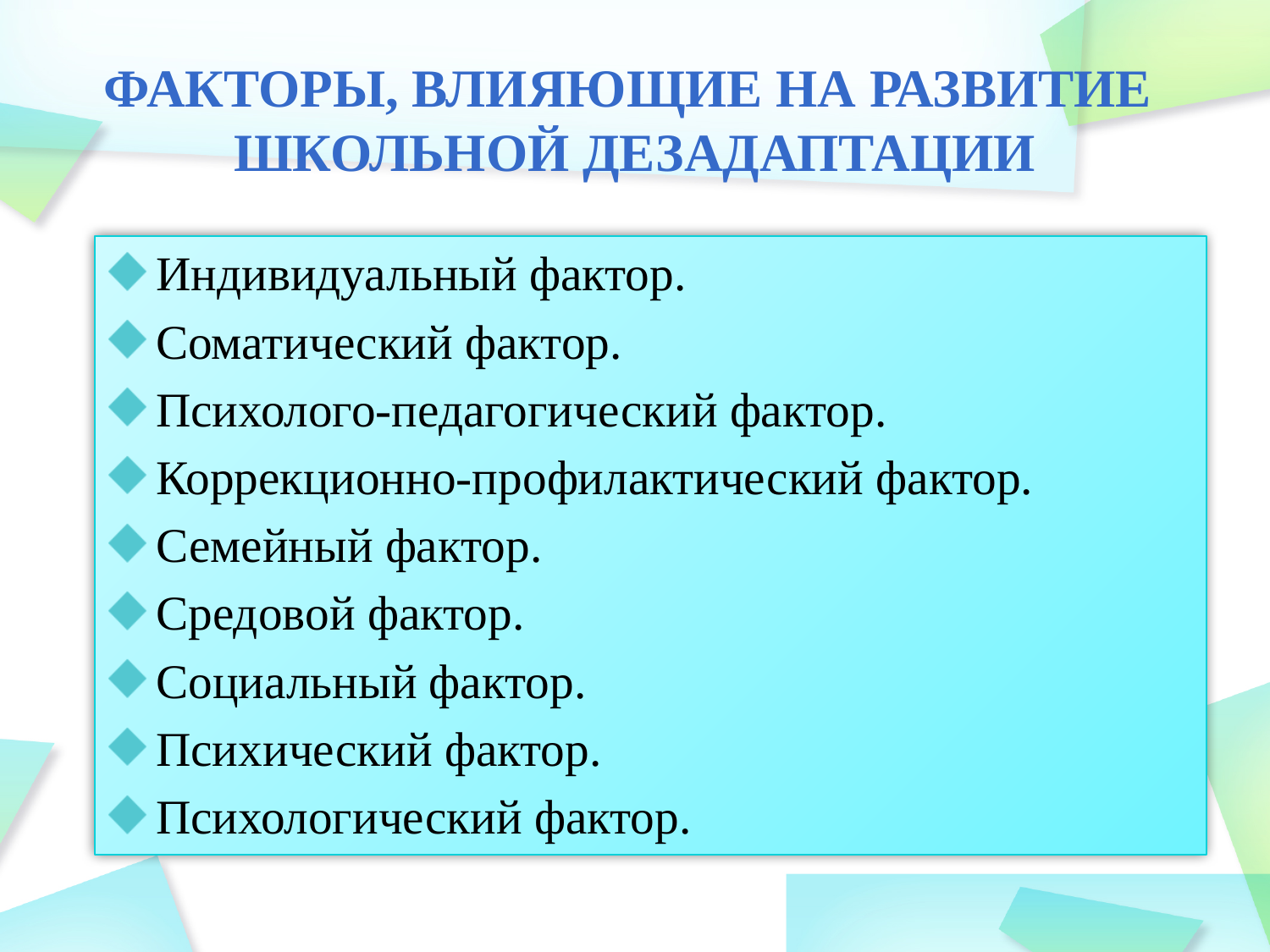

# Факторы, влияющие на развитие школьной дезадаптации
Индивидуальный фактор.
Соматический фактор.
Психолого-педагогический фактор.
Коррекционно-профилактический фактор.
Семейный фактор.
Средовой фактор.
Социальный фактор.
Психический фактор.
Психологический фактор.